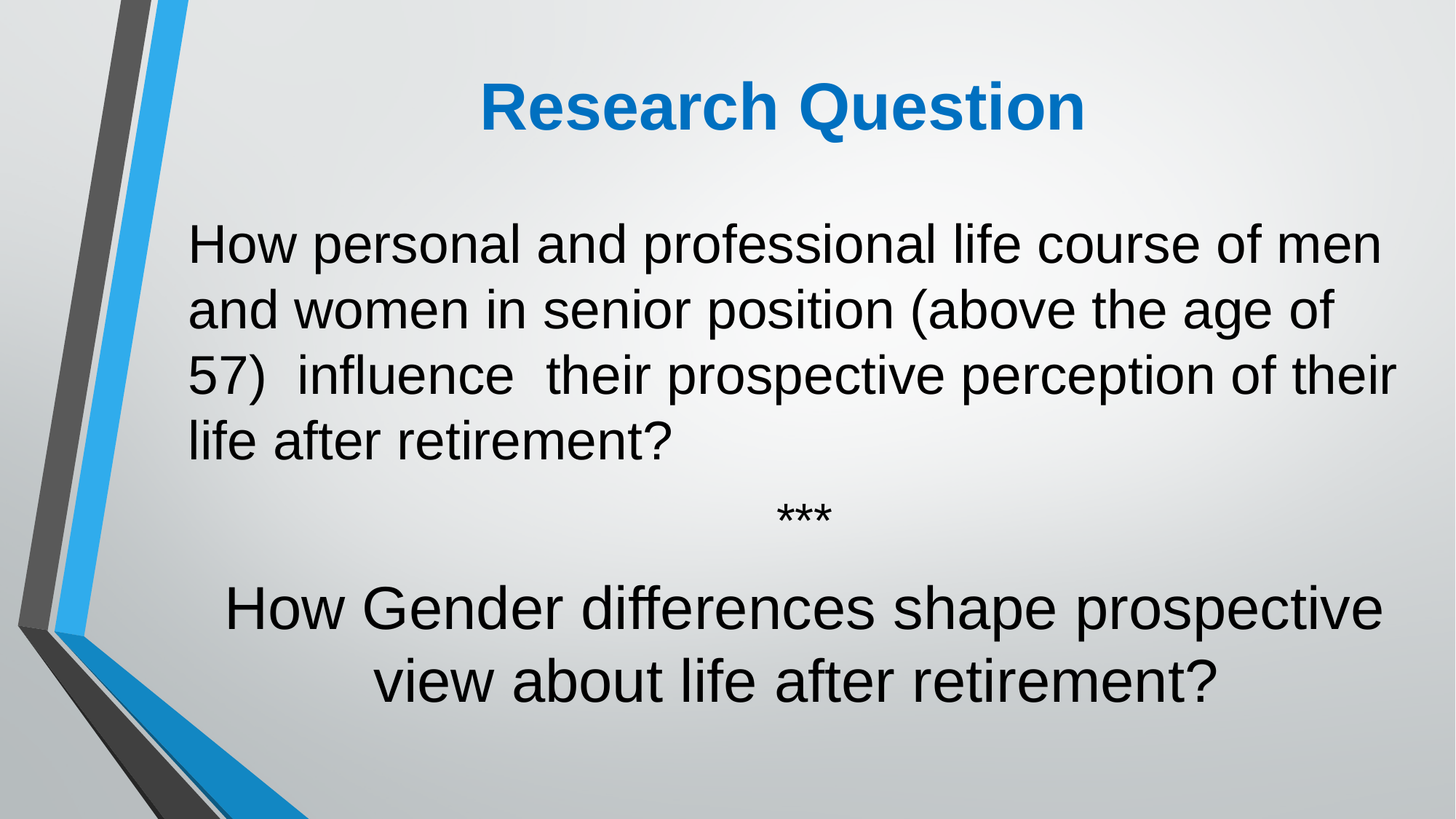

# Research Question
How personal and professional life course of men and women in senior position (above the age of 57)  influence  their prospective perception of their life after retirement?
***
How Gender differences shape prospective view about life after retirement?